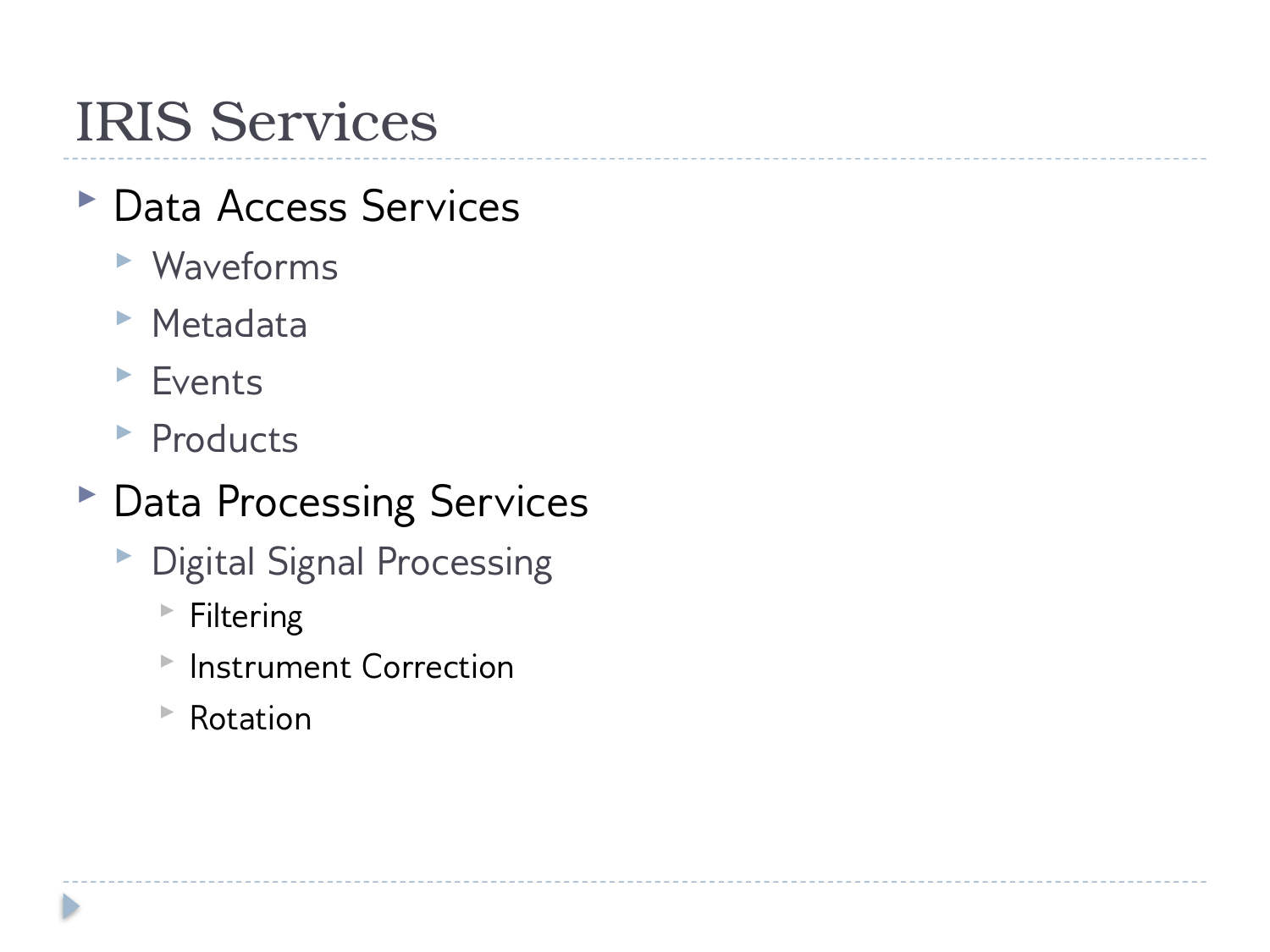

# IRIS Services
Data Access Services
Waveforms
Metadata
Events
Products
Data Processing Services
Digital Signal Processing
Filtering
Instrument Correction
Rotation